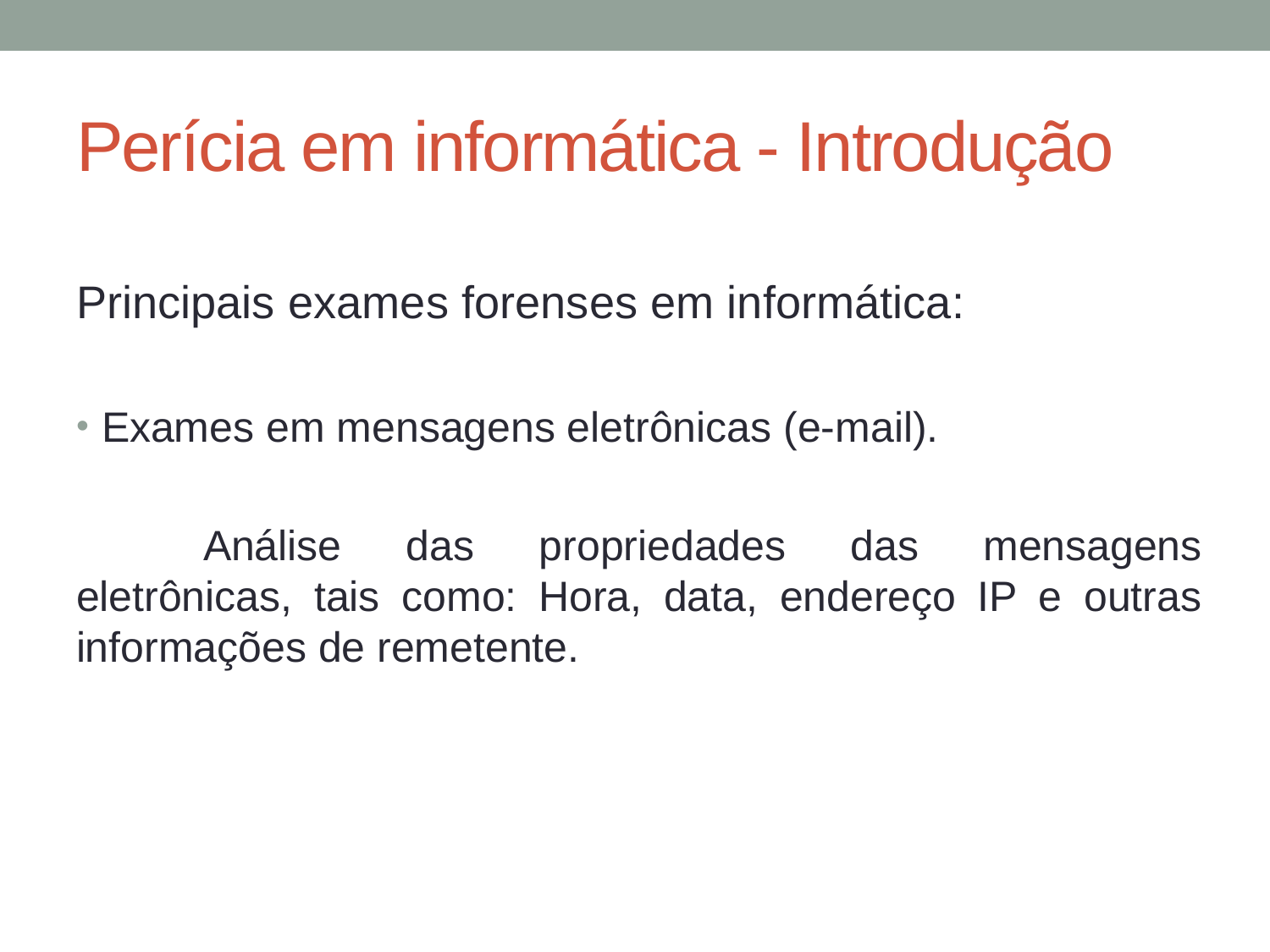

# Perícia em informática - Introdução
Principais exames forenses em informática:

Exames em mensagens eletrônicas (e-mail).

	Análise das propriedades das mensagens eletrônicas, tais como: Hora, data, endereço IP e outras informações de remetente.